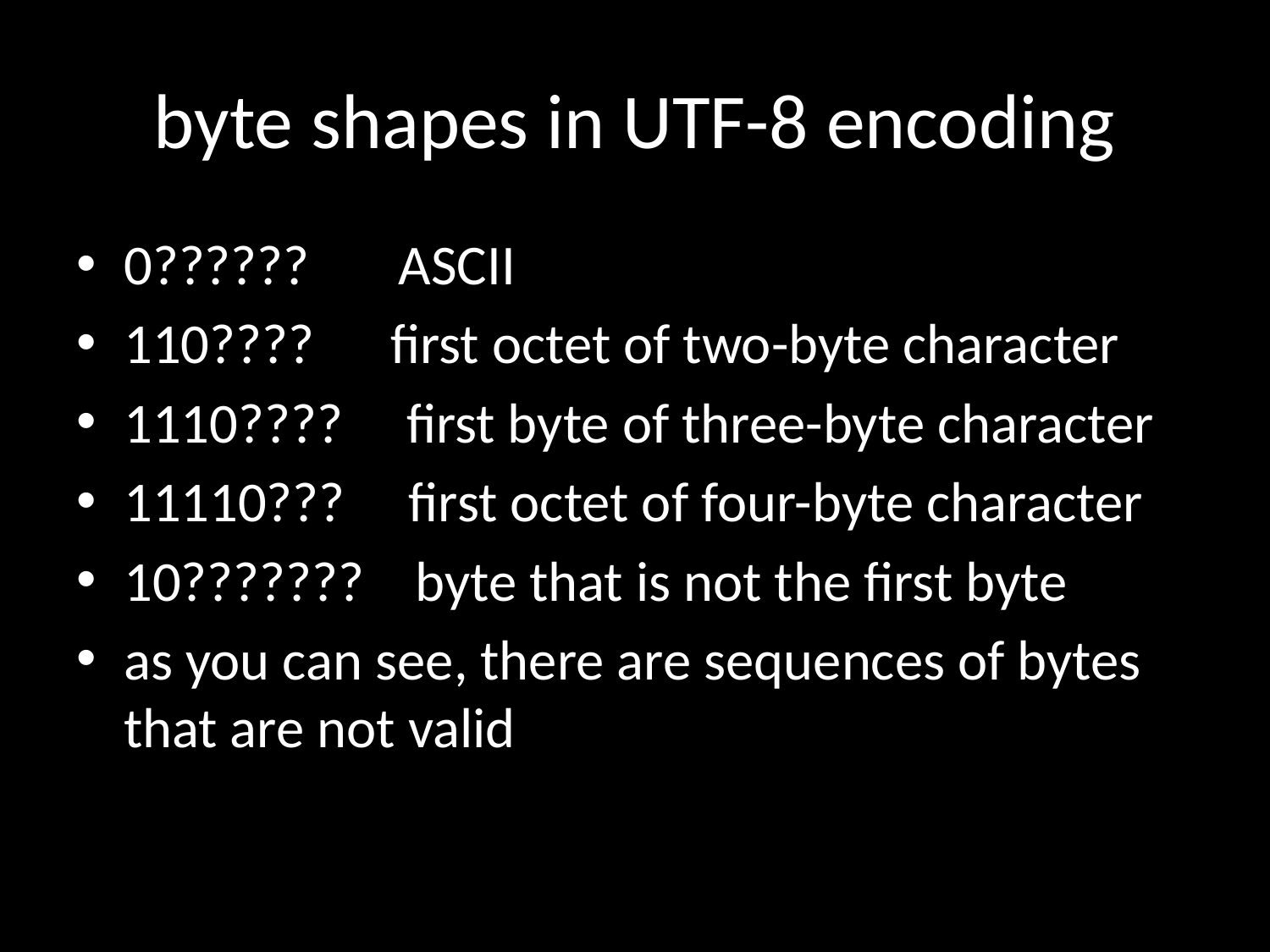

# byte shapes in UTF-8 encoding
0??????       ASCII
110????      first octet of two-byte character
1110????     first byte of three-byte character
11110???     first octet of four-byte character
10???????    byte that is not the first byte
as you can see, there are sequences of bytes that are not valid